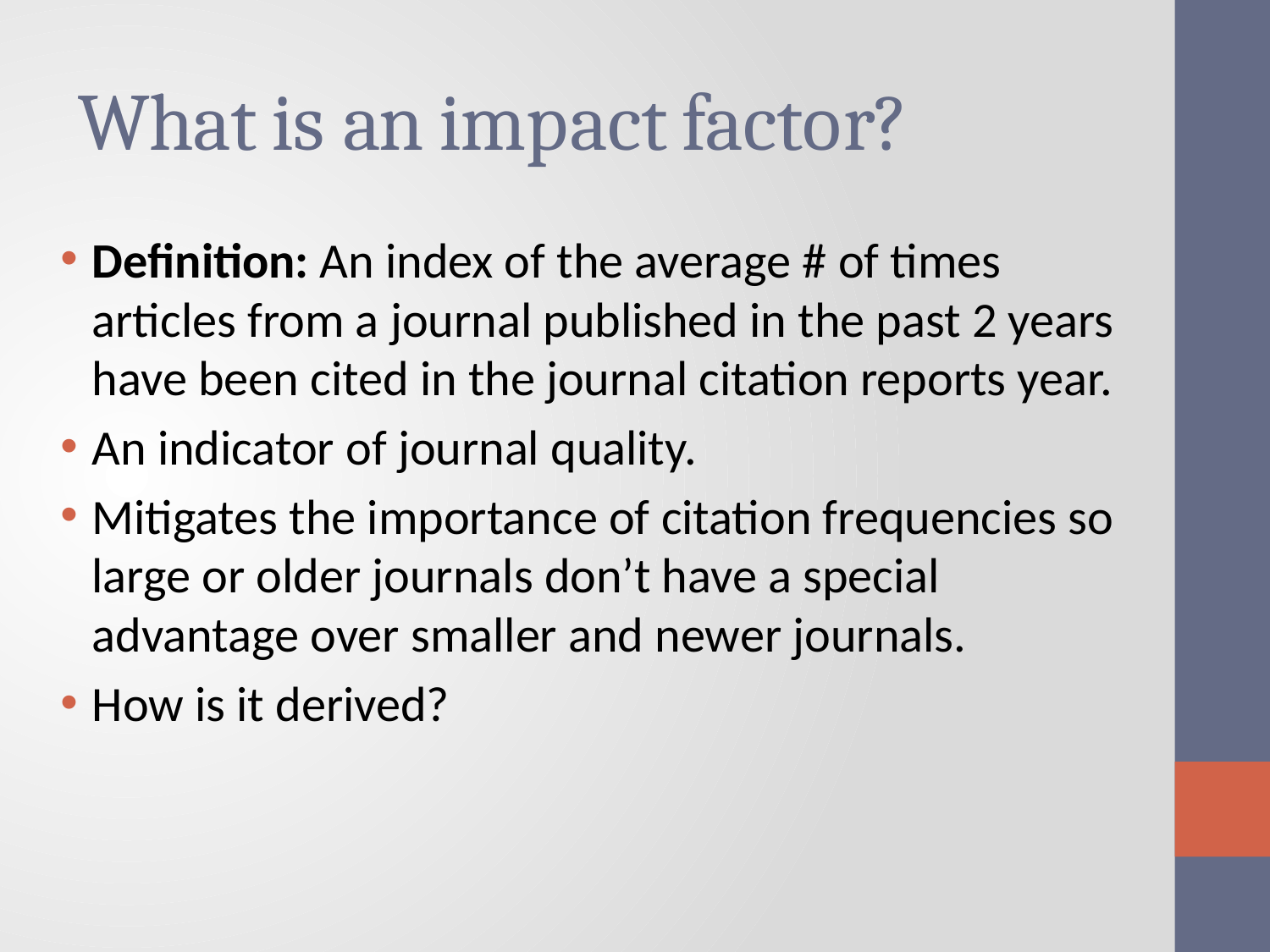

# What is an impact factor?
Definition: An index of the average # of times articles from a journal published in the past 2 years have been cited in the journal citation reports year.
An indicator of journal quality.
Mitigates the importance of citation frequencies so large or older journals don’t have a special advantage over smaller and newer journals.
How is it derived?